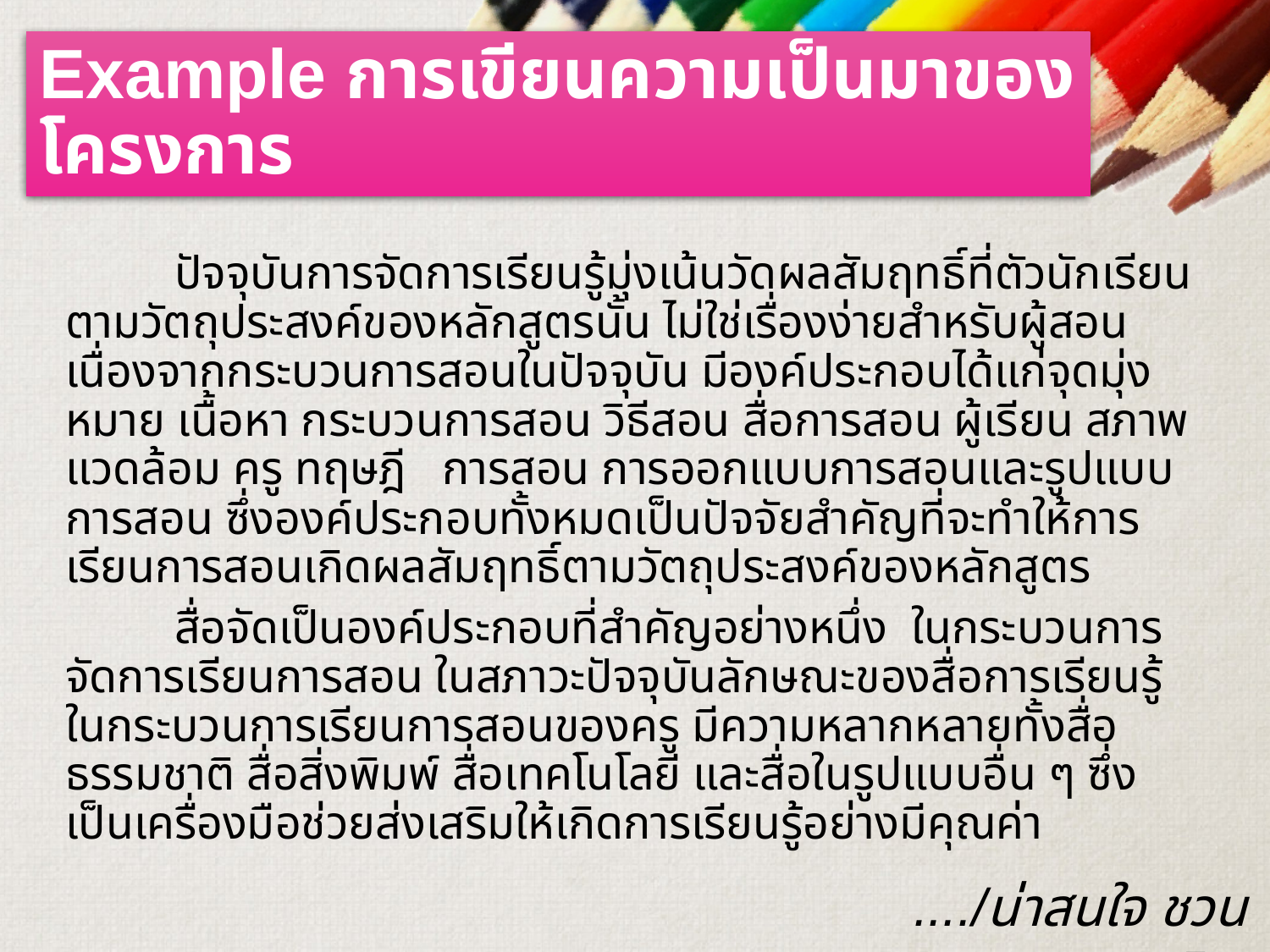

# Example การเขียนความเป็นมาของโครงการ
	ปัจจุบันการจัดการเรียนรู้มุ่งเน้นวัดผลสัมฤทธิ์ที่ตัวนักเรียนตามวัตถุประสงค์ของหลักสูตรนั้น ไม่ใช่เรื่องง่ายสำหรับผู้สอน เนื่องจากกระบวนการสอนในปัจจุบัน มีองค์ประกอบได้แก่จุดมุ่งหมาย เนื้อหา กระบวนการสอน วิธีสอน สื่อการสอน ผู้เรียน สภาพแวดล้อม ครู ทฤษฎี   การสอน การออกแบบการสอนและรูปแบบการสอน ซึ่งองค์ประกอบทั้งหมดเป็นปัจจัยสำคัญที่จะทำให้การเรียนการสอนเกิดผลสัมฤทธิ์ตามวัตถุประสงค์ของหลักสูตร
	สื่อจัดเป็นองค์ประกอบที่สำคัญอย่างหนึ่ง  ในกระบวนการจัดการเรียนการสอน ในสภาวะปัจจุบันลักษณะของสื่อการเรียนรู้ในกระบวนการเรียนการสอนของครู มีความหลากหลายทั้งสื่อธรรมชาติ สื่อสิ่งพิมพ์ สื่อเทคโนโลยี และสื่อในรูปแบบอื่น ๆ ซึ่งเป็นเครื่องมือช่วยส่งเสริมให้เกิดการเรียนรู้อย่างมีคุณค่า
..../น่าสนใจ ชวนคิด